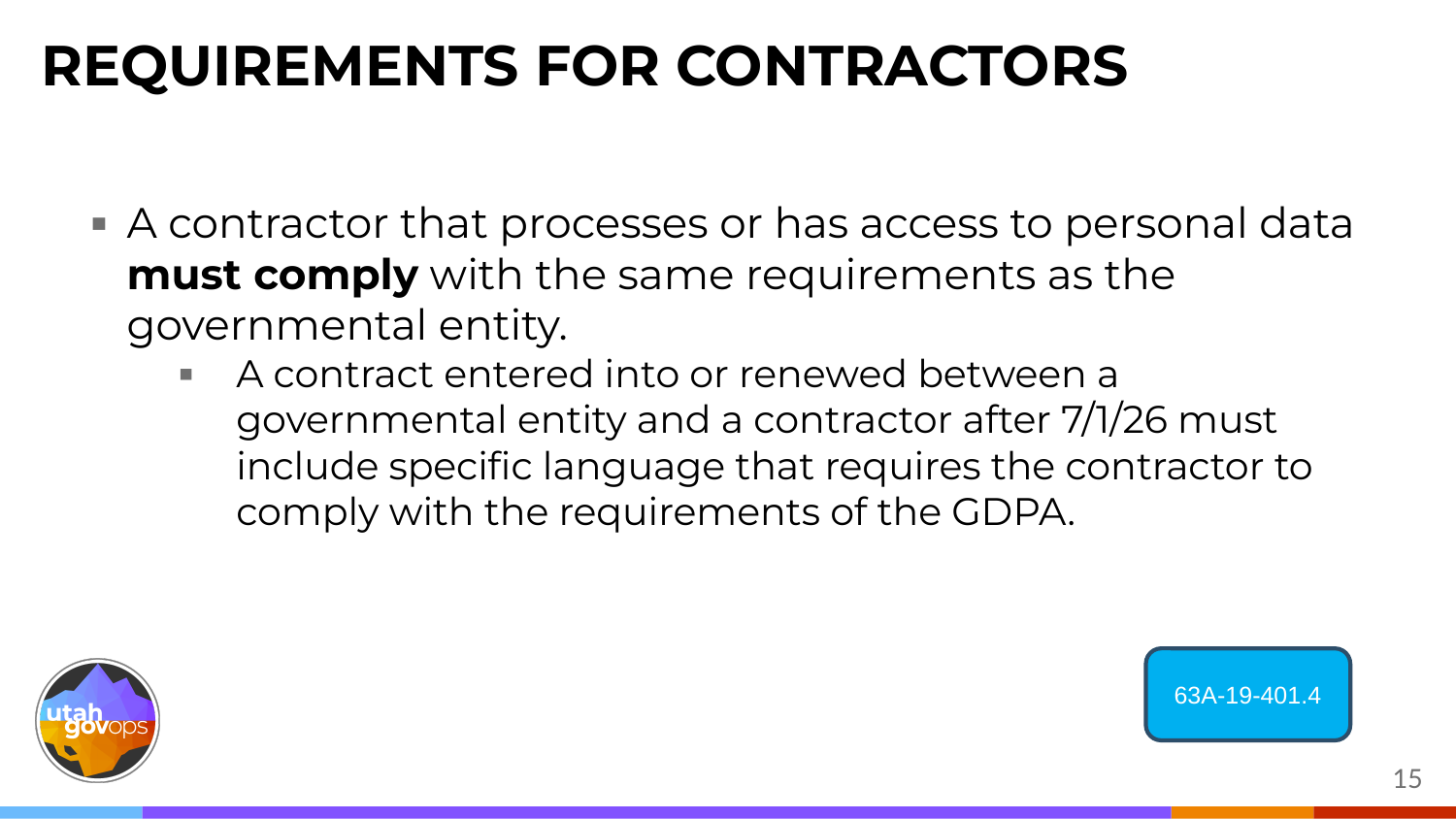

# REQUIREMENTS FOR CONTRACTORS
A contractor that processes or has access to personal data must comply with the same requirements as the governmental entity.
A contract entered into or renewed between a governmental entity and a contractor after 7/1/26 must include specific language that requires the contractor to comply with the requirements of the GDPA.
63A-19-401.4
15